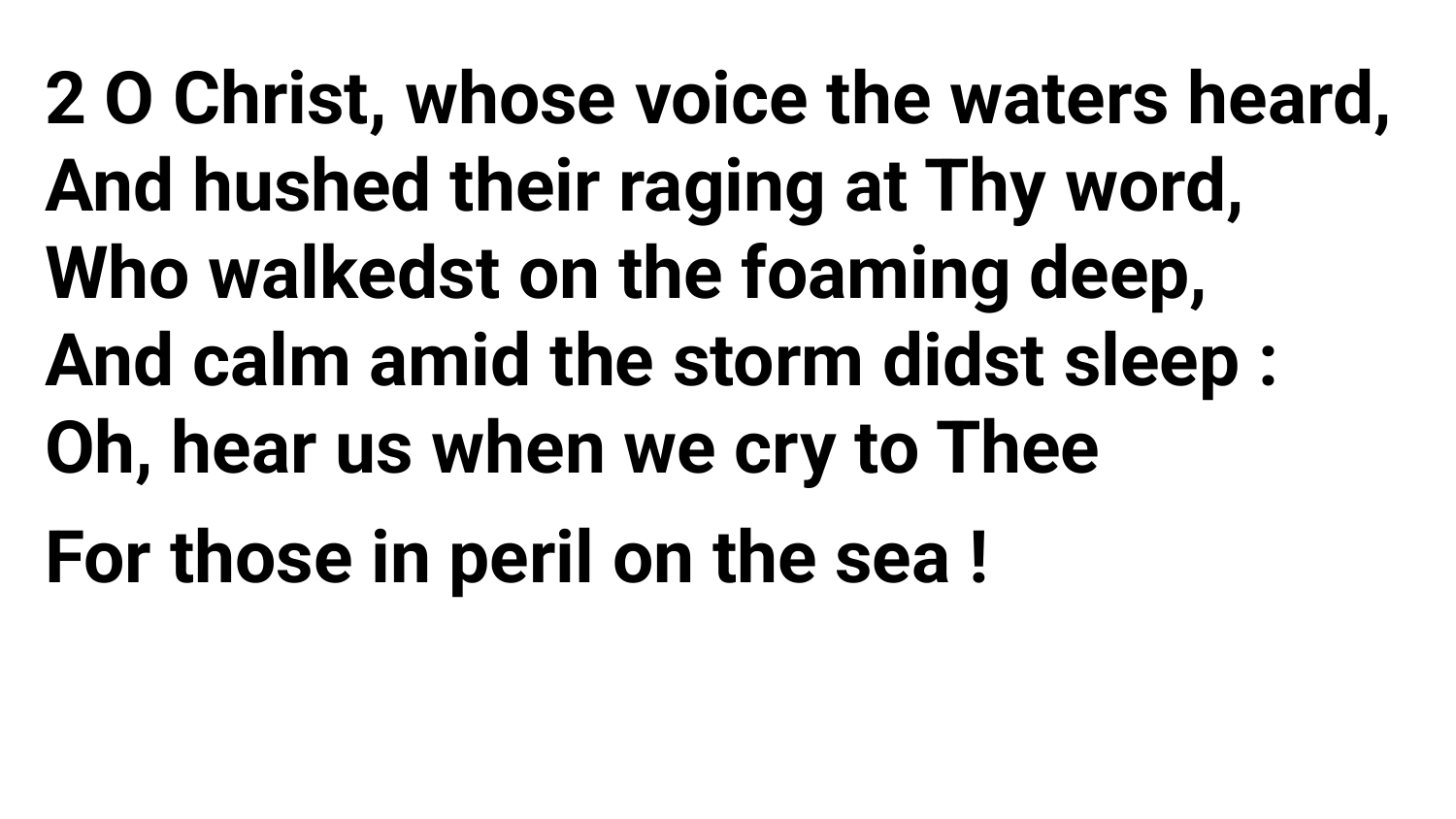

2 O Christ, whose voice the waters heard,
And hushed their raging at Thy word,
Who walkedst on the foaming deep,
And calm amid the storm didst sleep :
Oh, hear us when we cry to Thee
For those in peril on the sea !